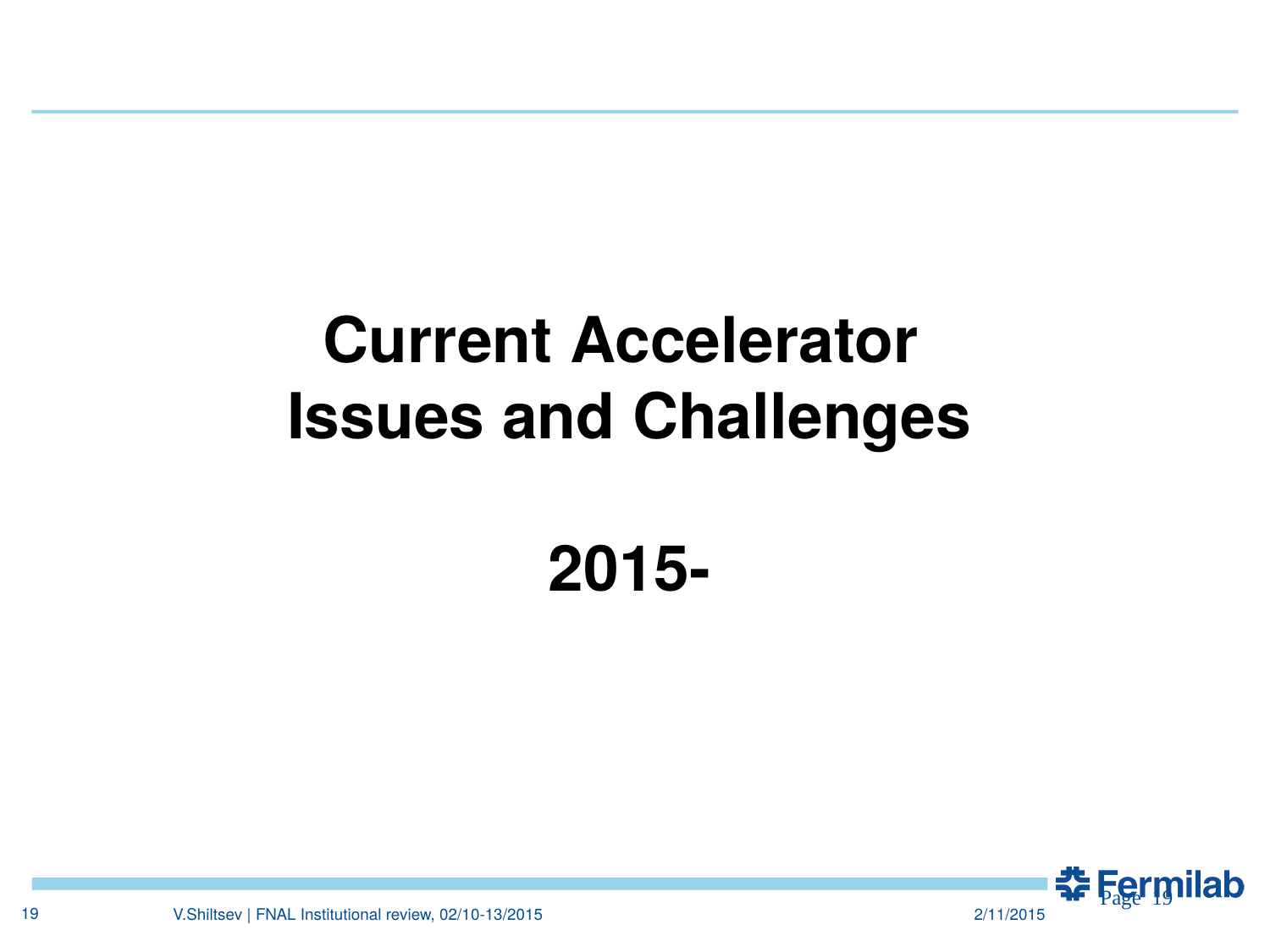

# Current Accelerator Issues and Challenges 2015-
Page 19
19
V.Shiltsev | FNAL Institutional review, 02/10-13/2015
2/11/2015